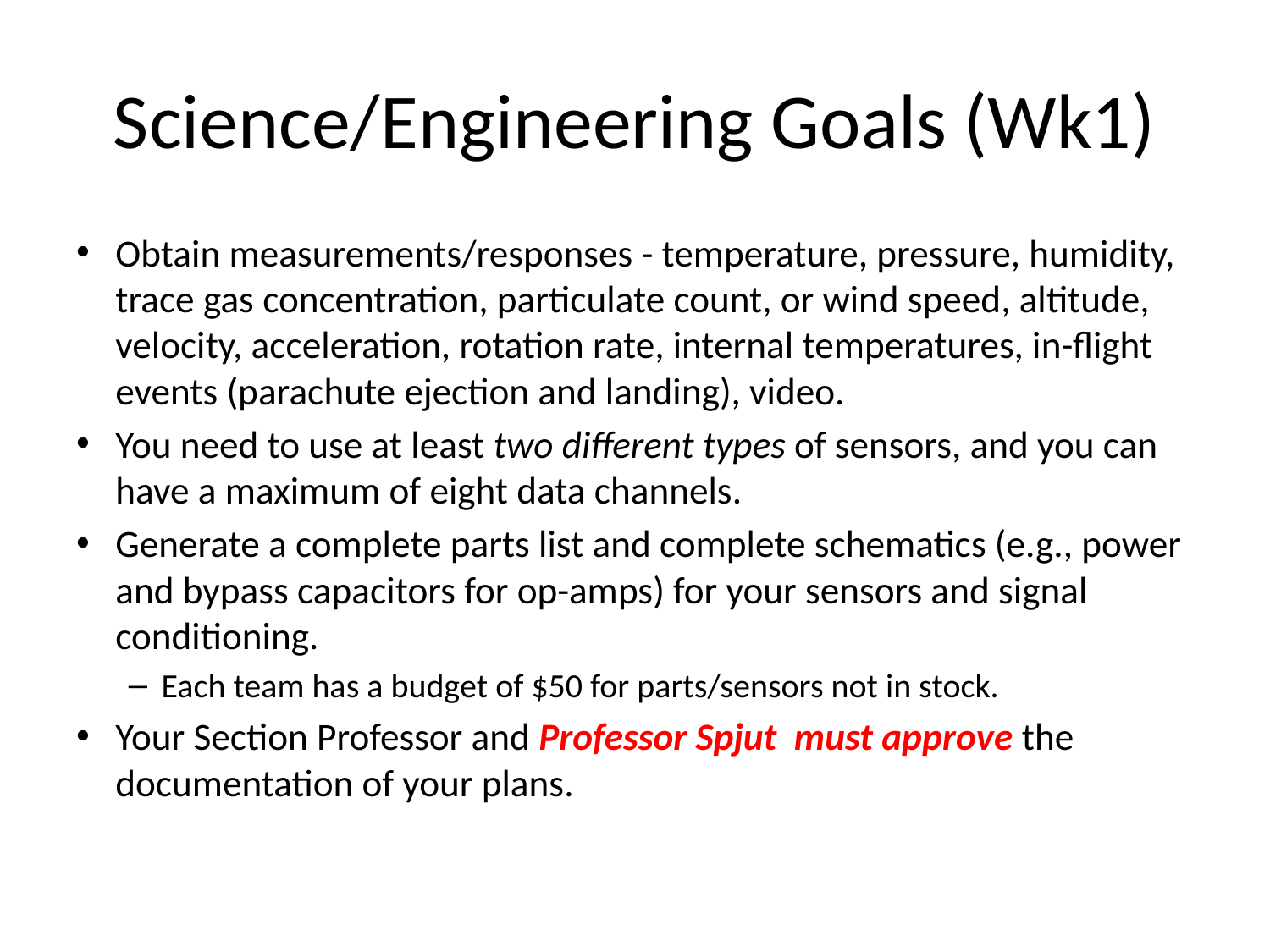

# Science/Engineering Goals (Wk1)
Obtain measurements/responses - temperature, pressure, humidity, trace gas concentration, particulate count, or wind speed, altitude, velocity, acceleration, rotation rate, internal temperatures, in-flight events (parachute ejection and landing), video.
You need to use at least two different types of sensors, and you can have a maximum of eight data channels.
Generate a complete parts list and complete schematics (e.g., power and bypass capacitors for op-amps) for your sensors and signal conditioning.
Each team has a budget of $50 for parts/sensors not in stock.
Your Section Professor and Professor Spjut  must approve the documentation of your plans.